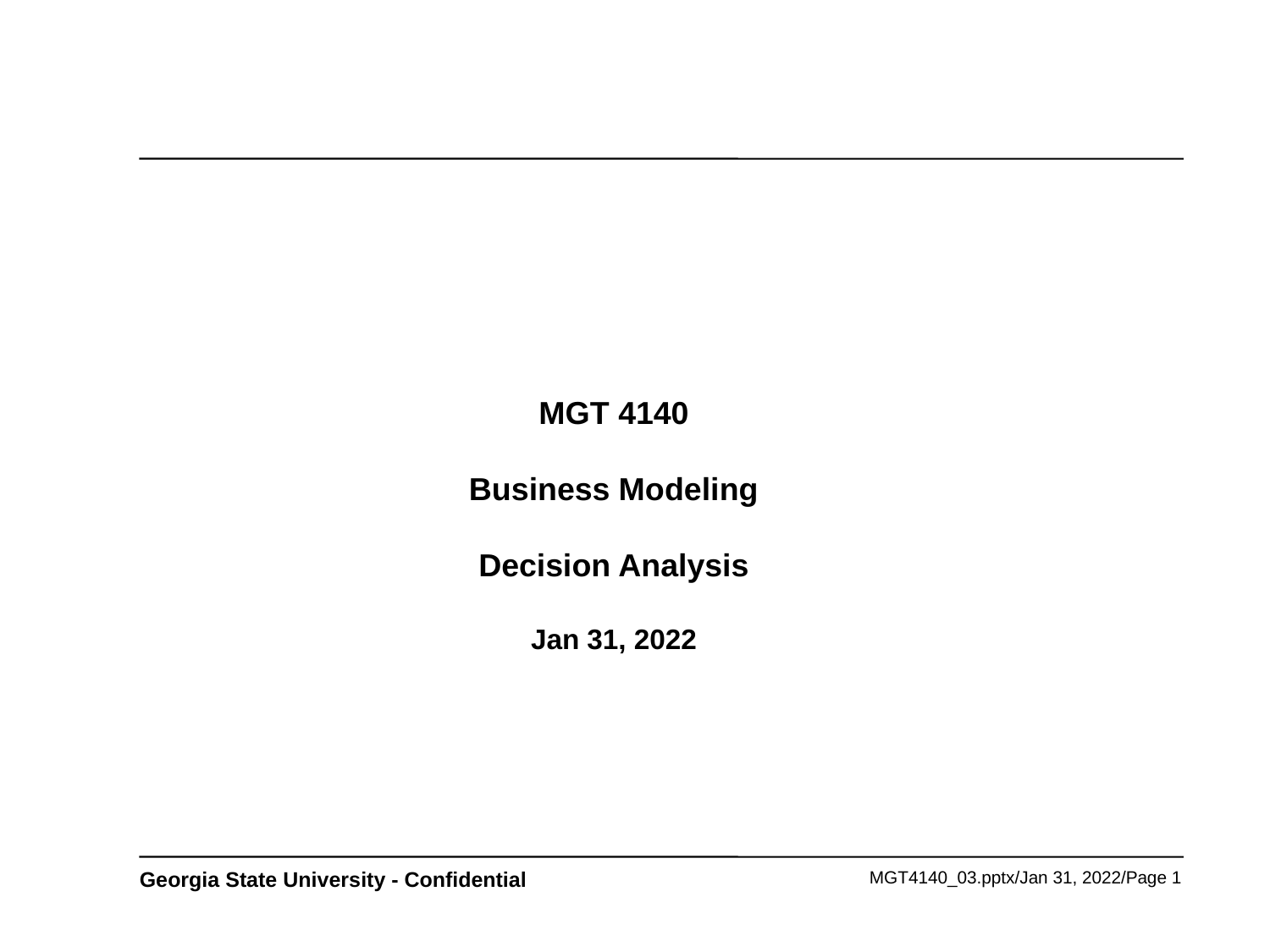

# MGT 4140 Business Modeling Decision Analysis Jan 31, 2022